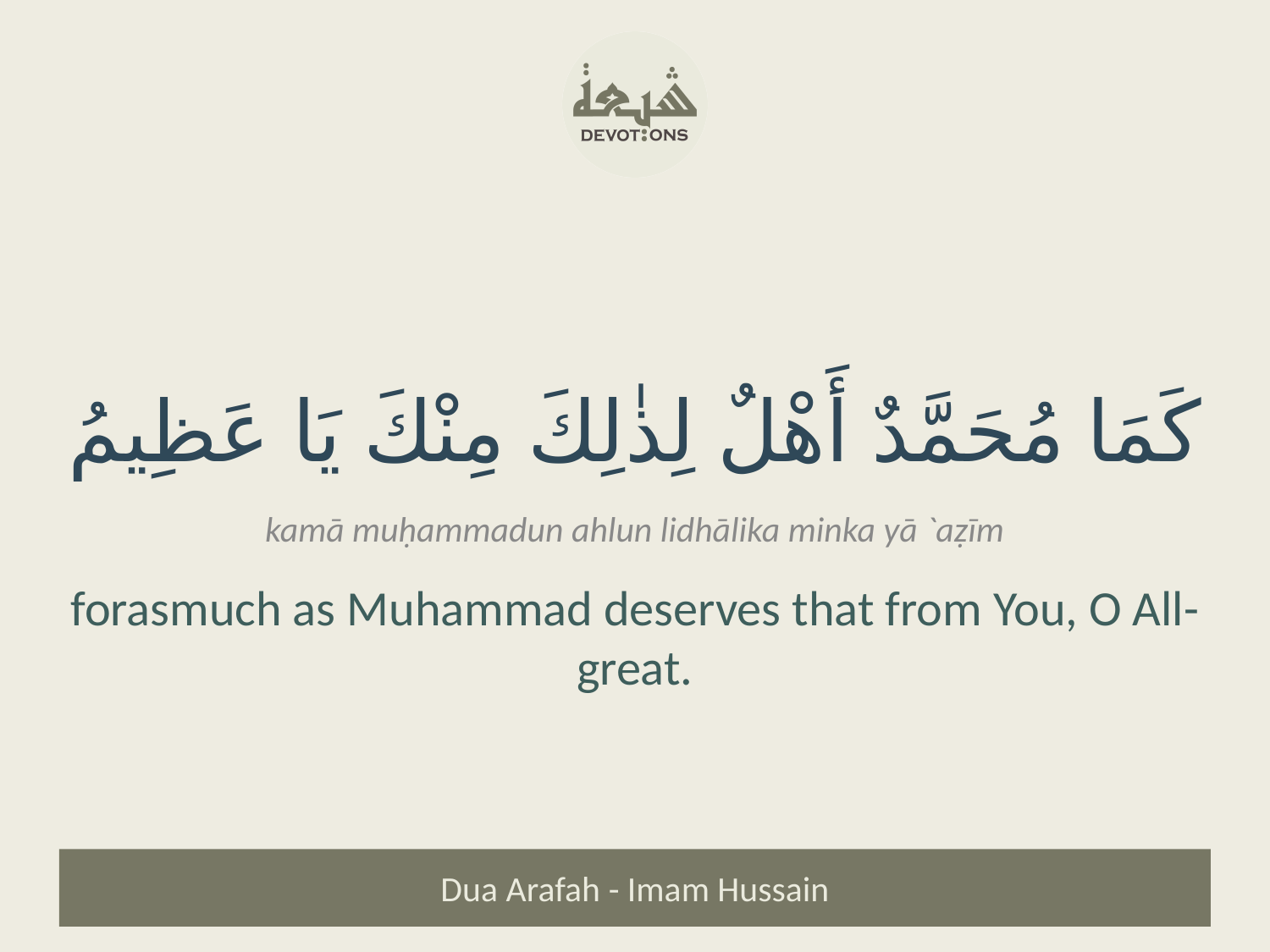

كَمَا مُحَمَّدٌ أَهْلٌ لِذٰلِكَ مِنْكَ يَا عَظِيمُ
kamā muḥammadun ahlun lidhālika minka yā `aẓīm
forasmuch as Muhammad deserves that from You, O All-great.
Dua Arafah - Imam Hussain